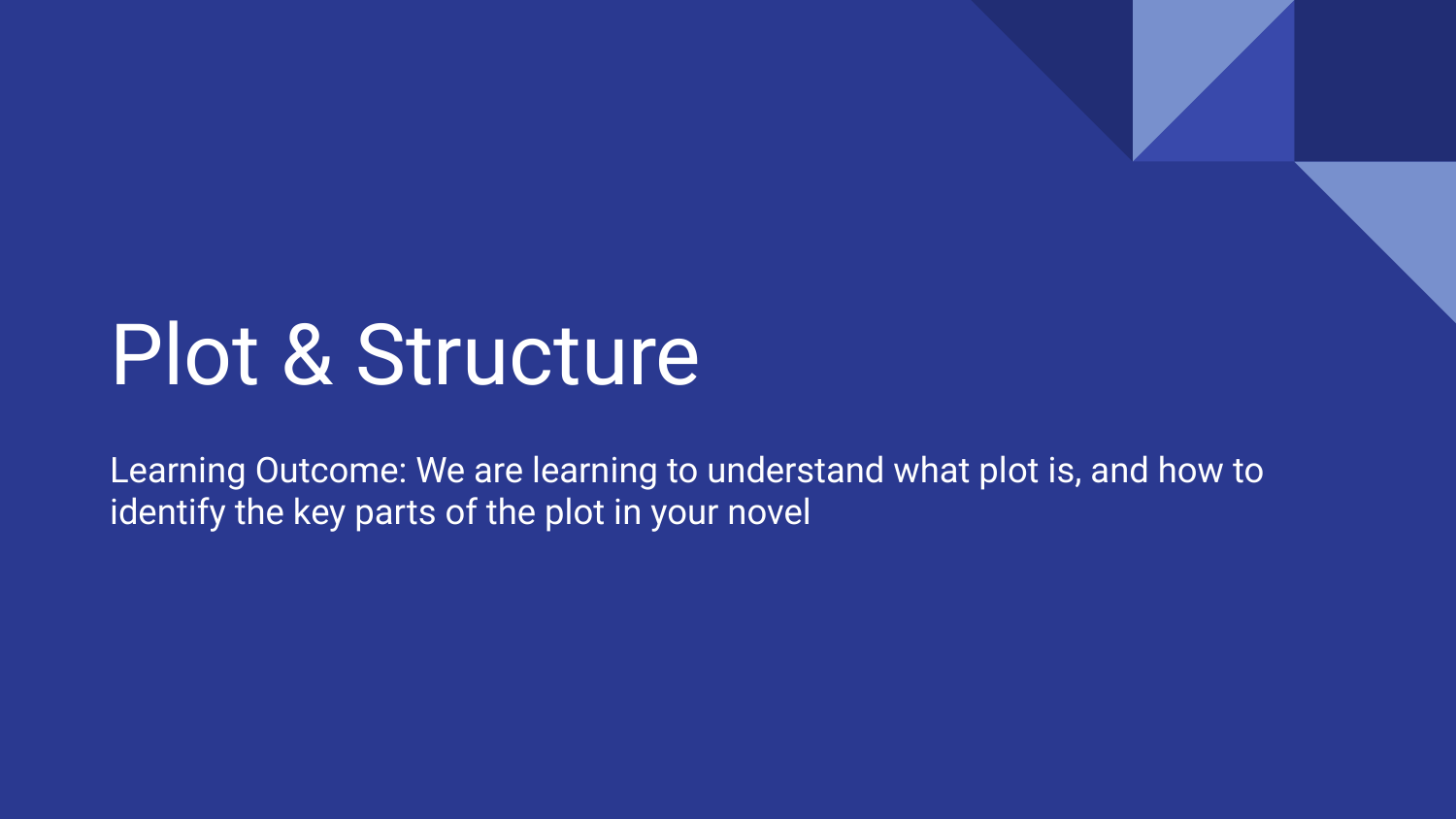

# Plot & Structure
Learning Outcome: We are learning to understand what plot is, and how to identify the key parts of the plot in your novel